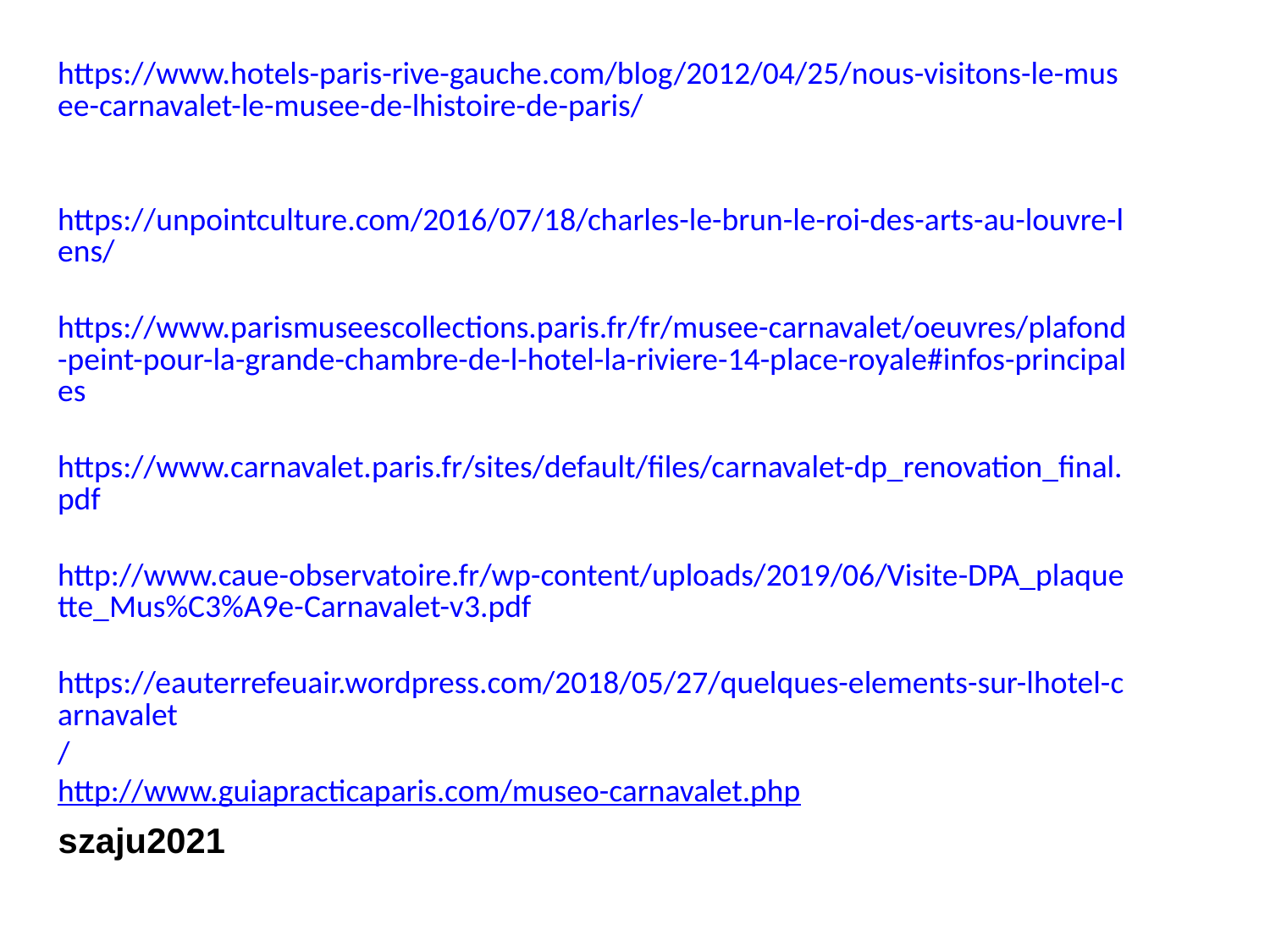

https://www.hotels-paris-rive-gauche.com/blog/2012/04/25/nous-visitons-le-musee-carnavalet-le-musee-de-lhistoire-de-paris/

https://unpointculture.com/2016/07/18/charles-le-brun-le-roi-des-arts-au-louvre-lens/

https://www.parismuseescollections.paris.fr/fr/musee-carnavalet/oeuvres/plafond-peint-pour-la-grande-chambre-de-l-hotel-la-riviere-14-place-royale#infos-principales

https://www.carnavalet.paris.fr/sites/default/files/carnavalet-dp_renovation_final.pdf

http://www.caue-observatoire.fr/wp-content/uploads/2019/06/Visite-DPA_plaquette_Mus%C3%A9e-Carnavalet-v3.pdf

https://eauterrefeuair.wordpress.com/2018/05/27/quelques-elements-sur-lhotel-carnavalet/
http://www.guiapracticaparis.com/museo-carnavalet.php

szaju2021